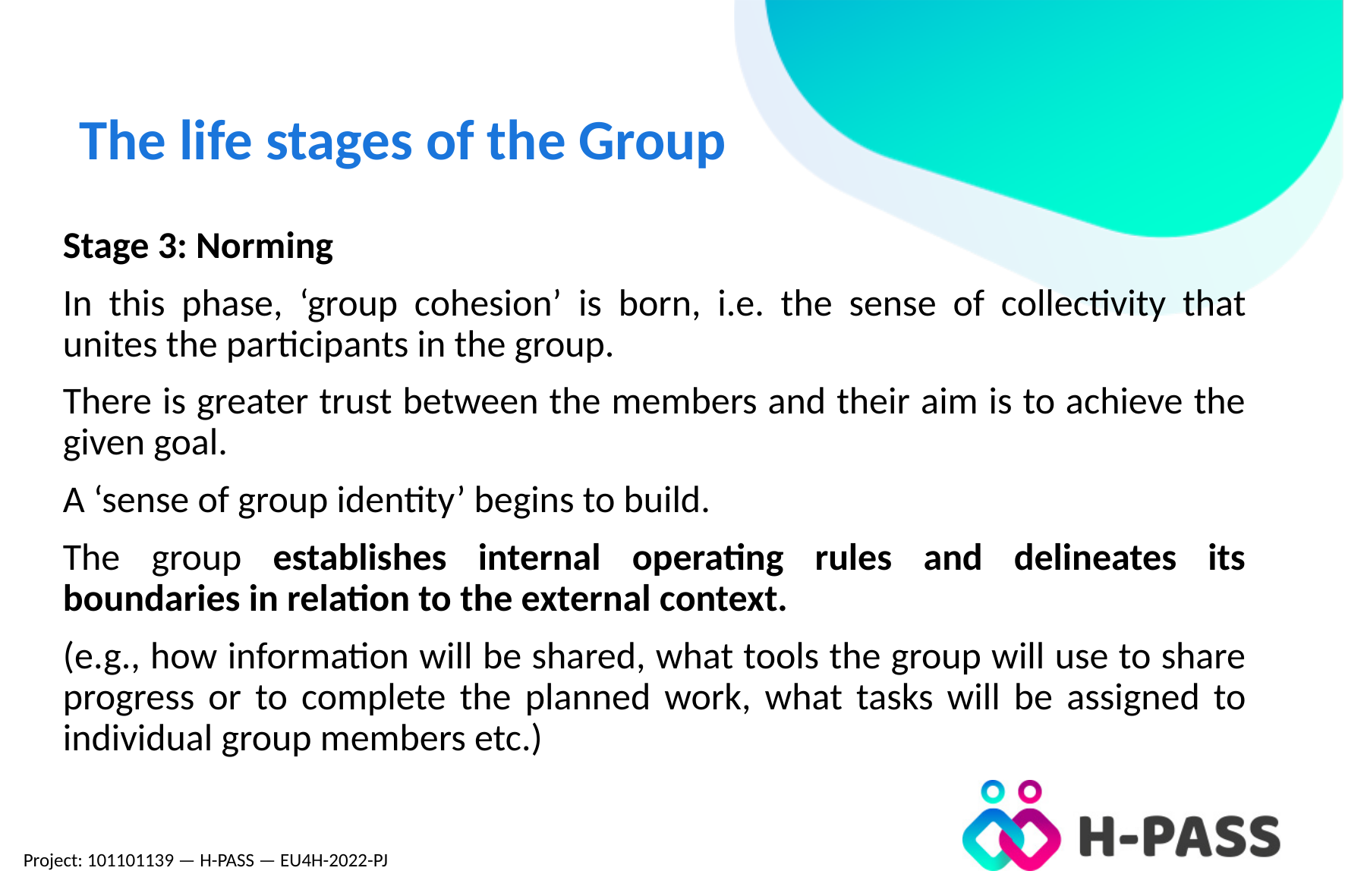

# The life stages of the Group
Stage 3: Norming
In this phase, ‘group cohesion’ is born, i.e. the sense of collectivity that unites the participants in the group.
There is greater trust between the members and their aim is to achieve the given goal.
A ‘sense of group identity’ begins to build.
The group establishes internal operating rules and delineates its boundaries in relation to the external context.
(e.g., how information will be shared, what tools the group will use to share progress or to complete the planned work, what tasks will be assigned to individual group members etc.)
Project: 101101139 — H-PASS — EU4H-2022-PJ